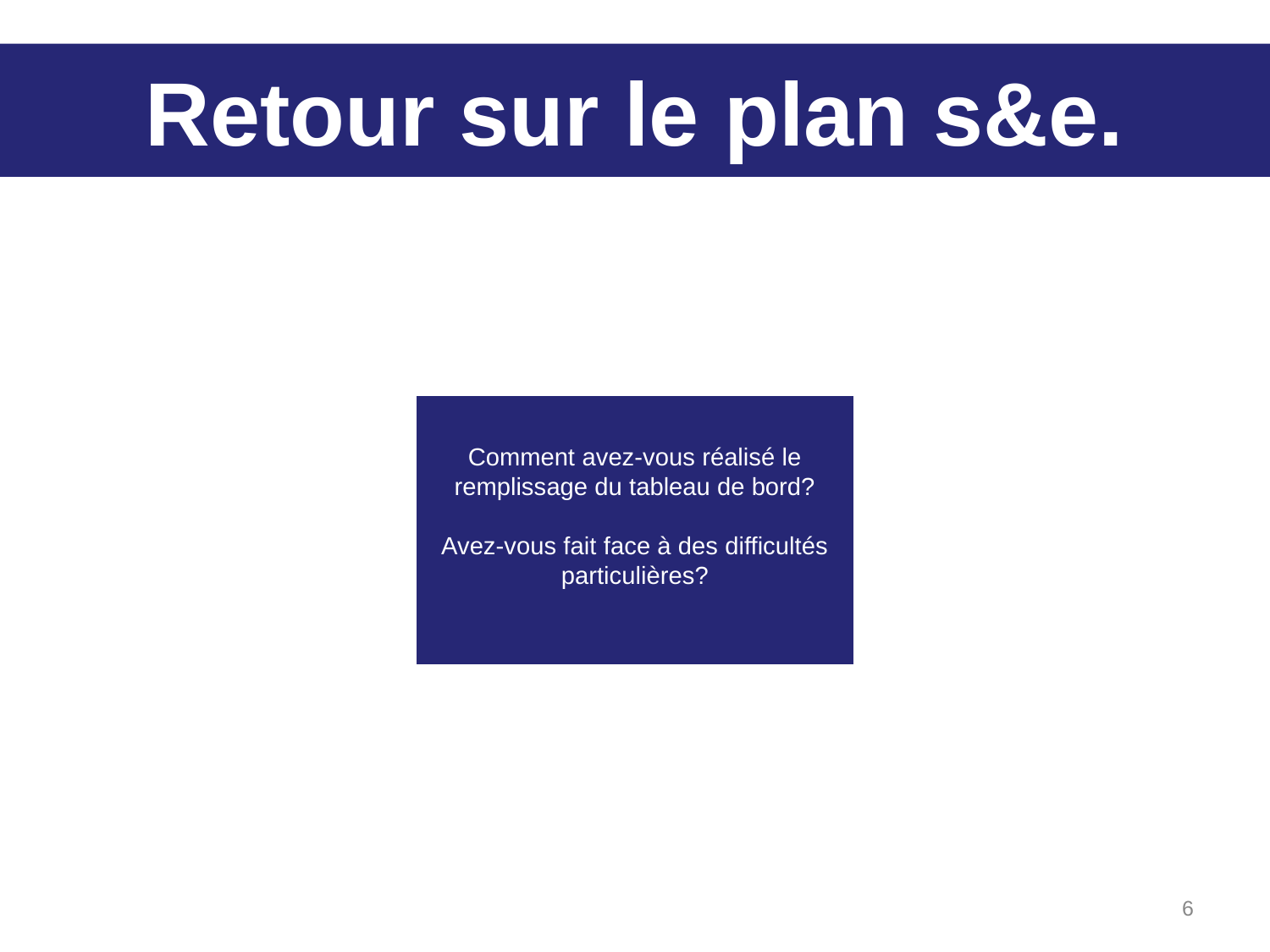

Retour sur le plan s&e.

Comment avez-vous réalisé le remplissage du tableau de bord?

Avez-vous fait face à des difficultés particulières?
6